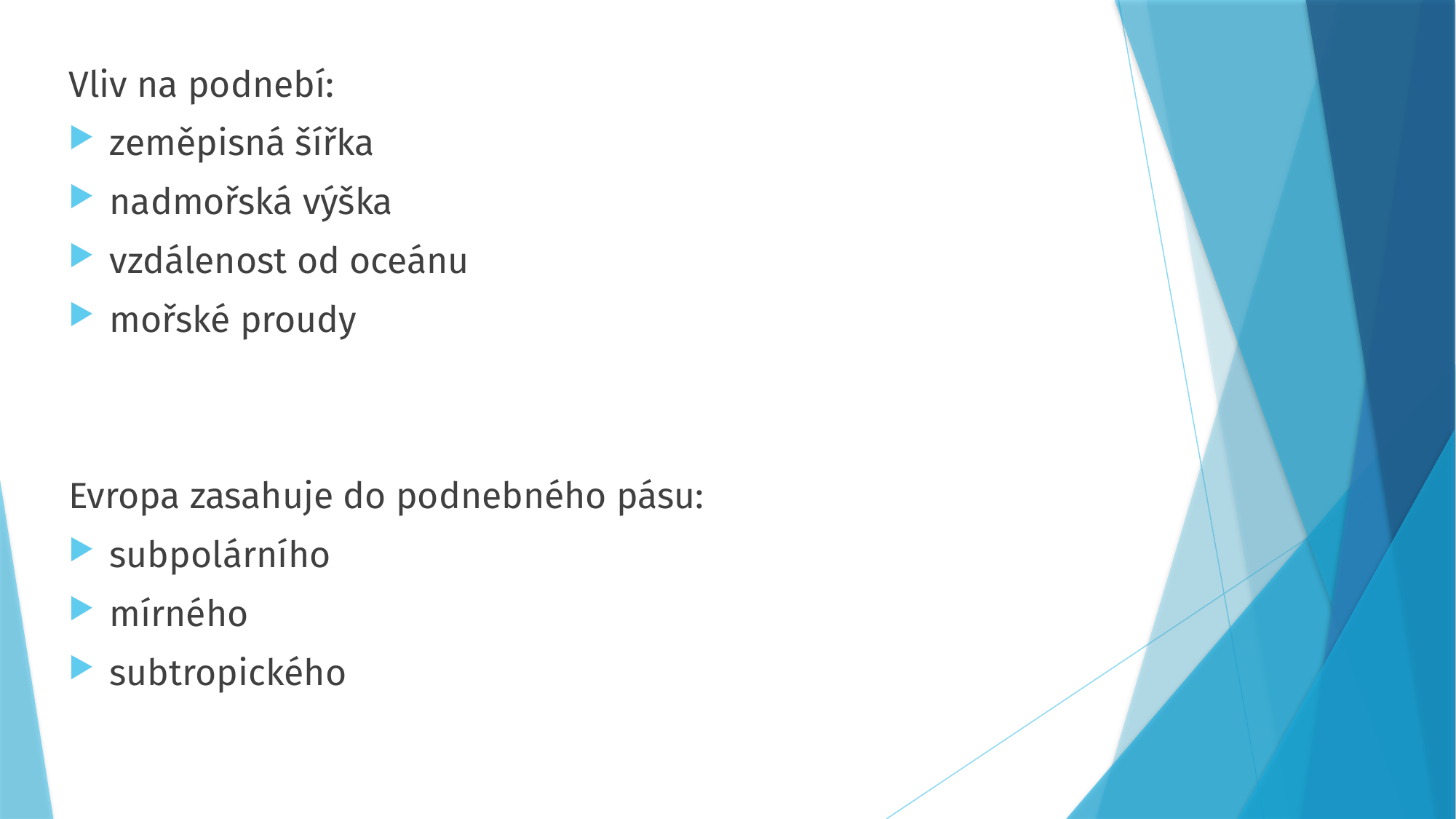

Vliv na podnebí:
zeměpisná šířka
nadmořská výška
vzdálenost od oceánu
mořské proudy

Evropa zasahuje do podnebného pásu:
subpolárního
mírného
subtropického